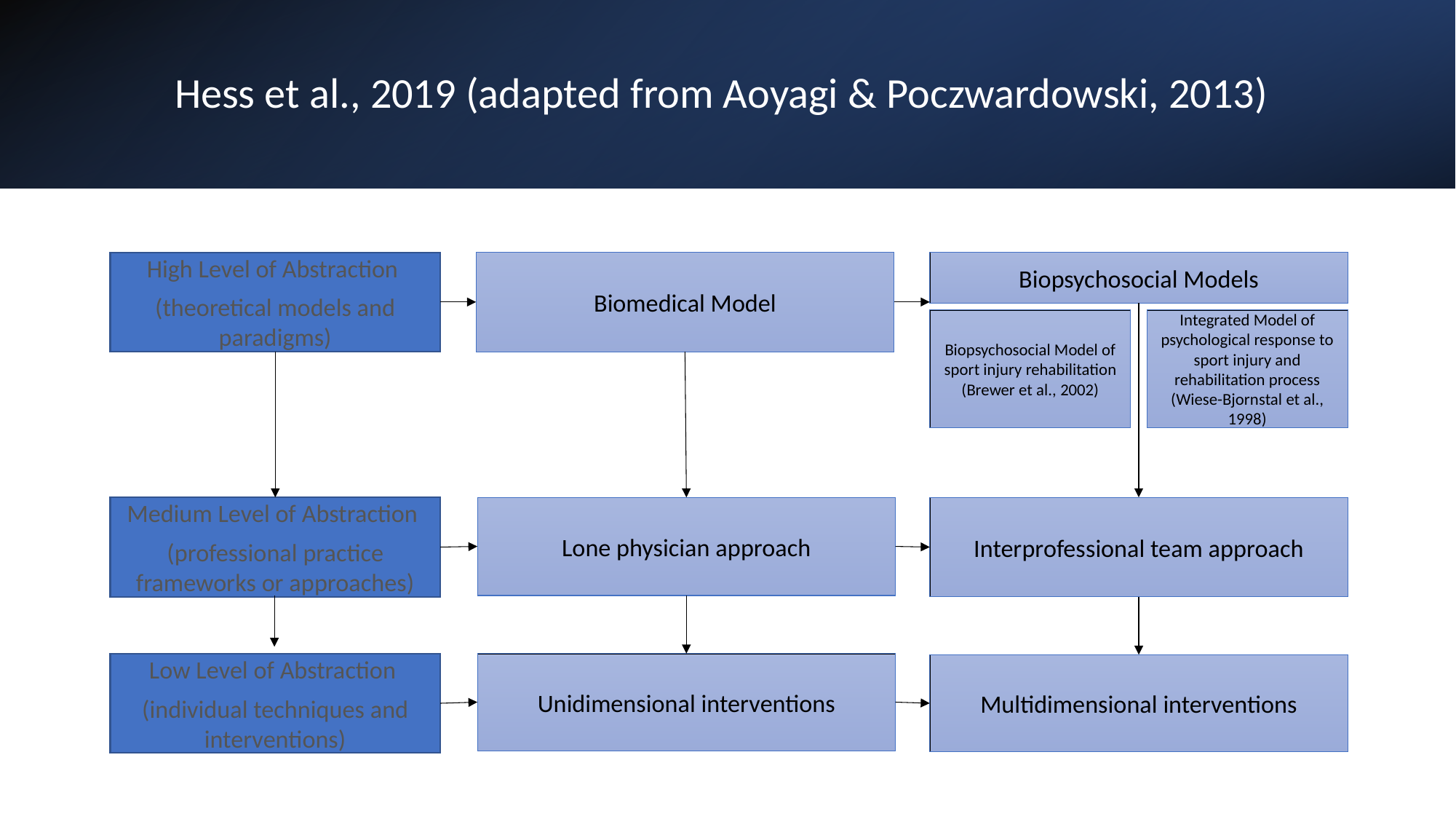

# Hess et al., 2019 (adapted from Aoyagi & Poczwardowski, 2013)
High Level of Abstraction
(theoretical models and paradigms)
Biomedical Model
Biopsychosocial Models
Integrated Model of psychological response to sport injury and rehabilitation process (Wiese-Bjornstal et al., 1998)
Biopsychosocial Model of sport injury rehabilitation (Brewer et al., 2002)
Medium Level of Abstraction
(professional practice frameworks or approaches)
Lone physician approach
Interprofessional team approach
Low Level of Abstraction
(individual techniques and interventions)
Unidimensional interventions
Multidimensional interventions